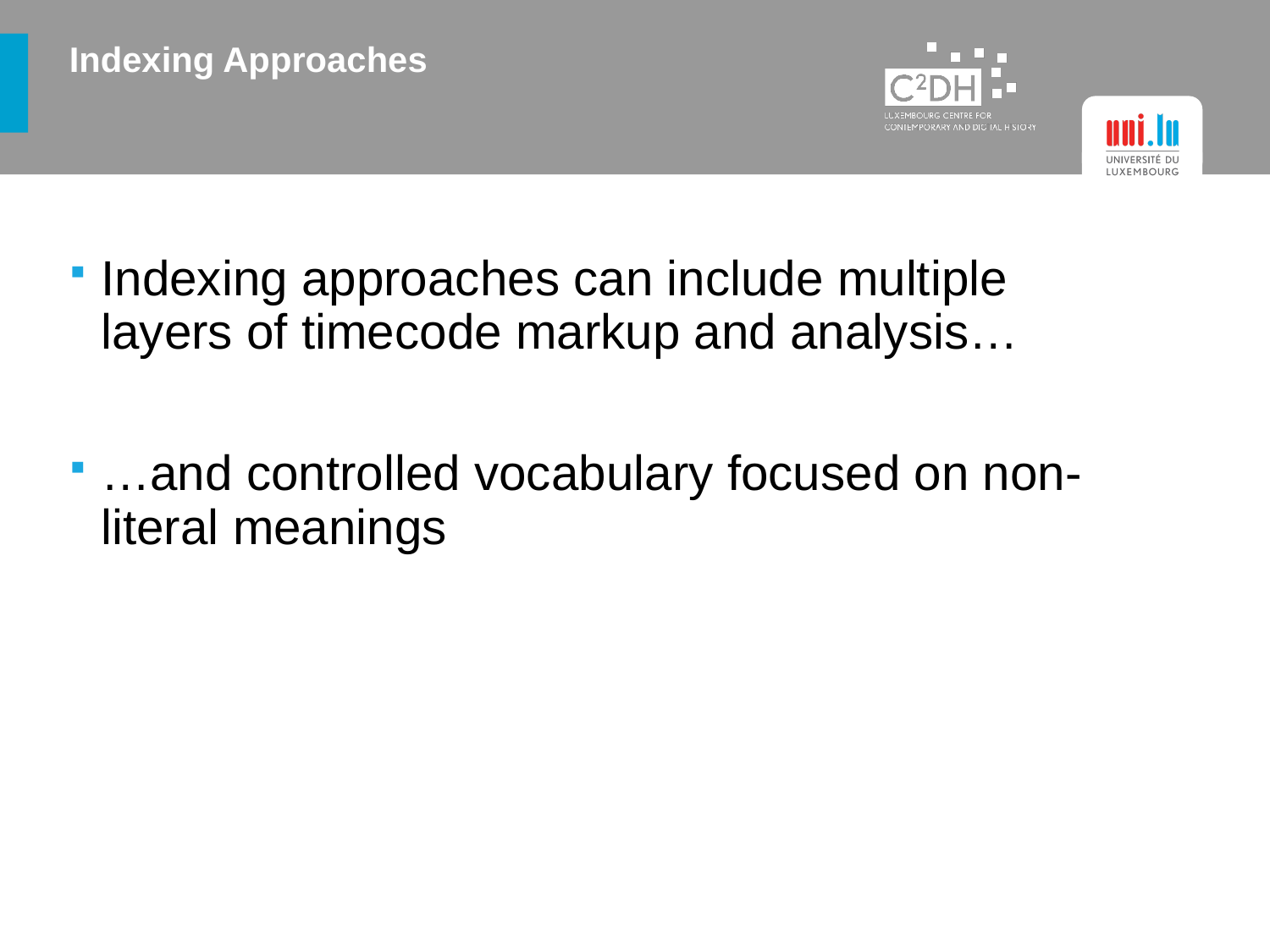

# Indexing Approaches
Indexing approaches can include multiple layers of timecode markup and analysis…

…and controlled vocabulary focused on non-literal meanings